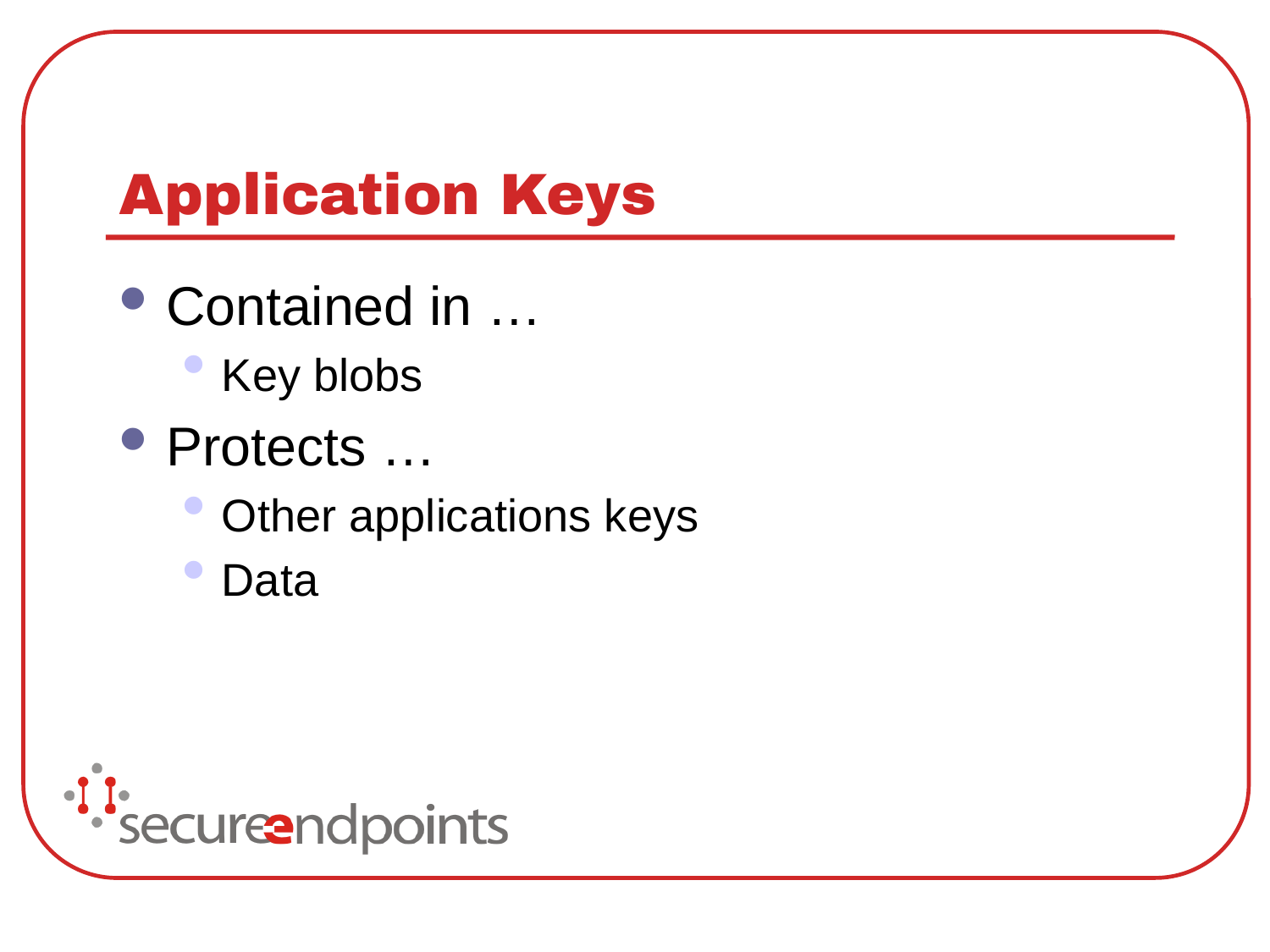

# Application Keys
Contained in …
Key blobs
Protects …
Other applications keys
Data